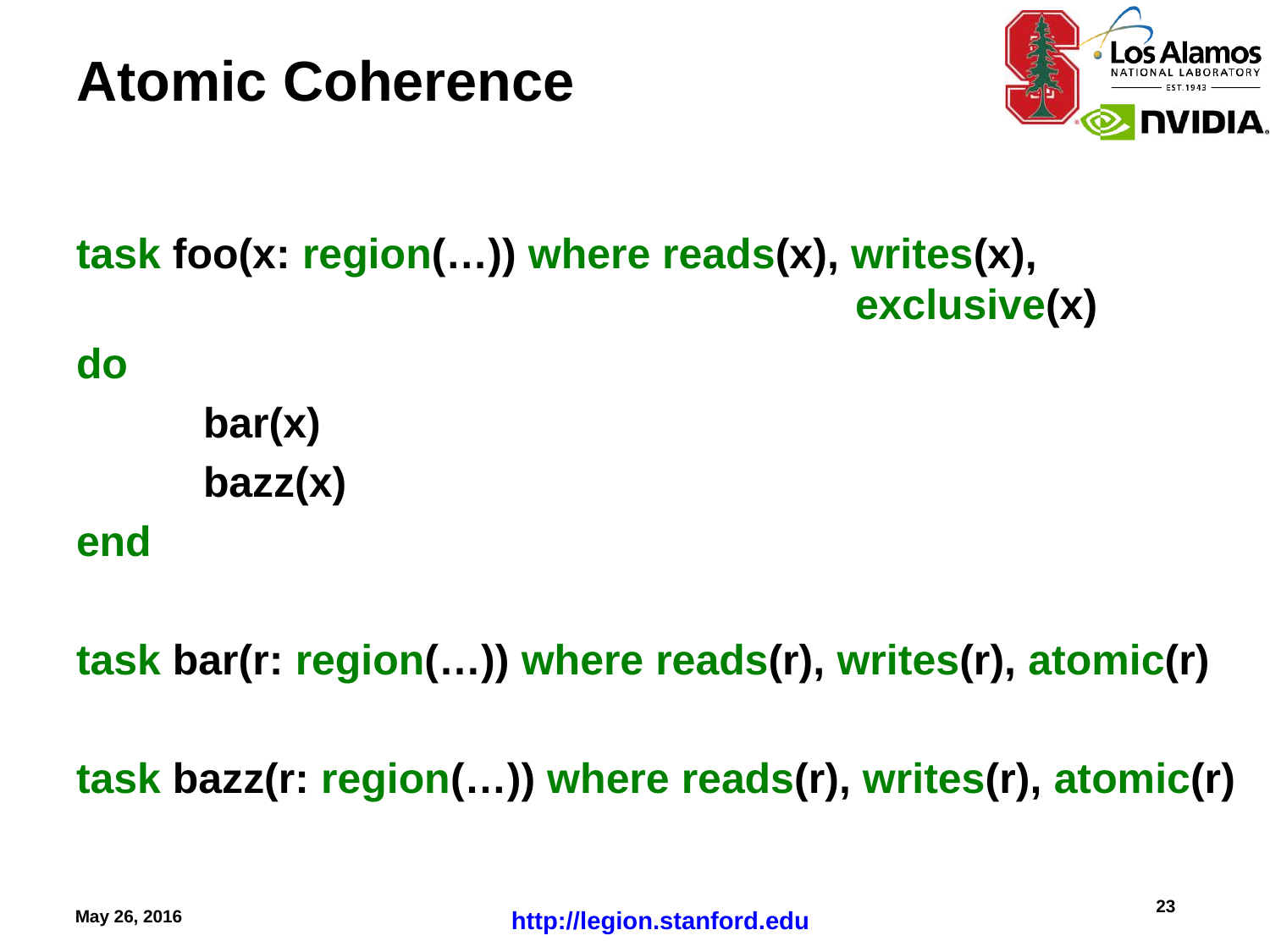

# Atomic Coherence

task foo(x: region(…)) where reads(x), writes(x), 			                                                       exclusive(x)
do
	bar(x)
	bazz(x)
end

task bar(r: region(…)) where reads(r), writes(r), atomic(r)

task bazz(r: region(…)) where reads(r), writes(r), atomic(r)